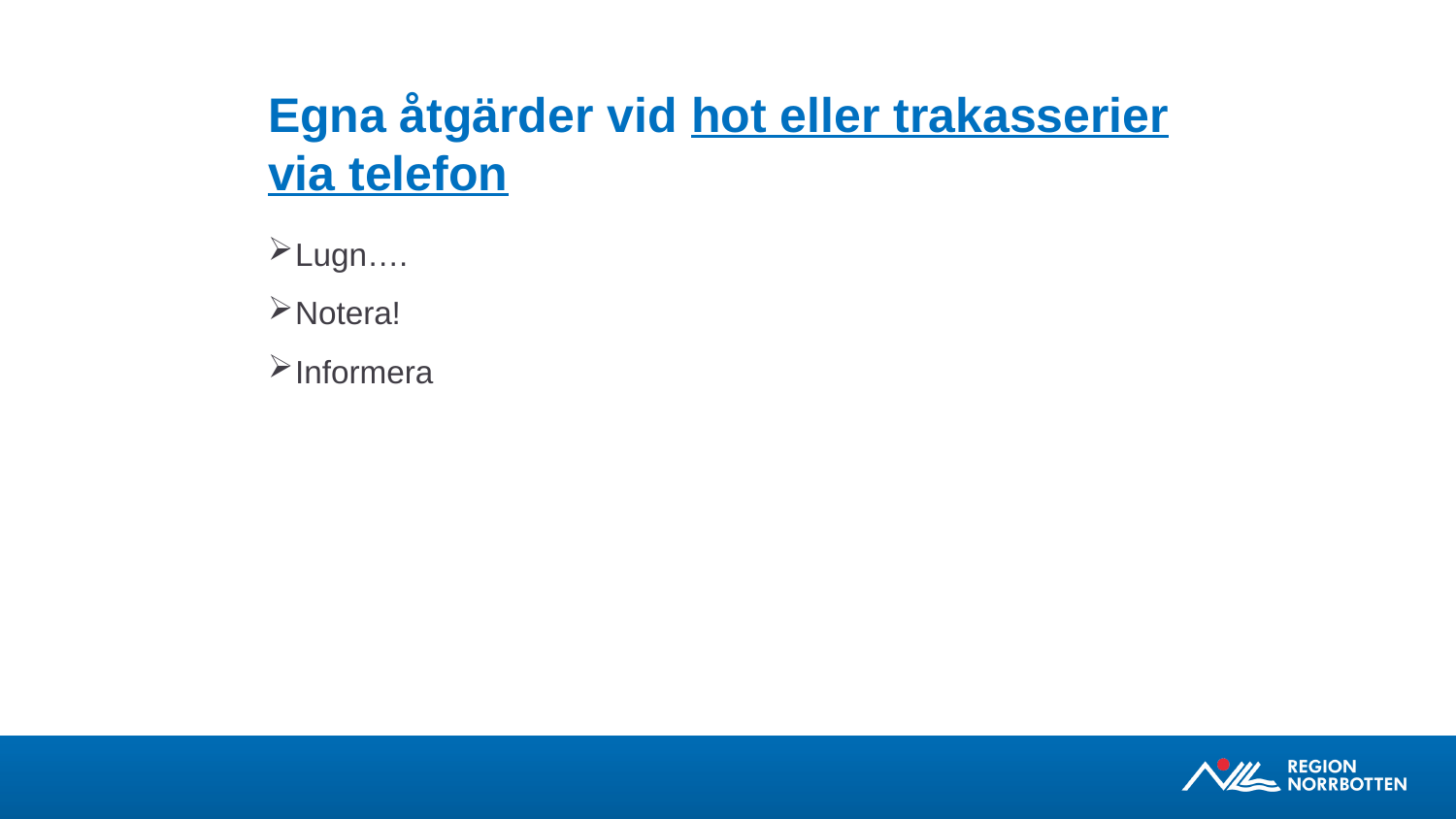

# Egna åtgärder vid hot eller trakasserier via telefon
Lugn….
Notera!
Informera